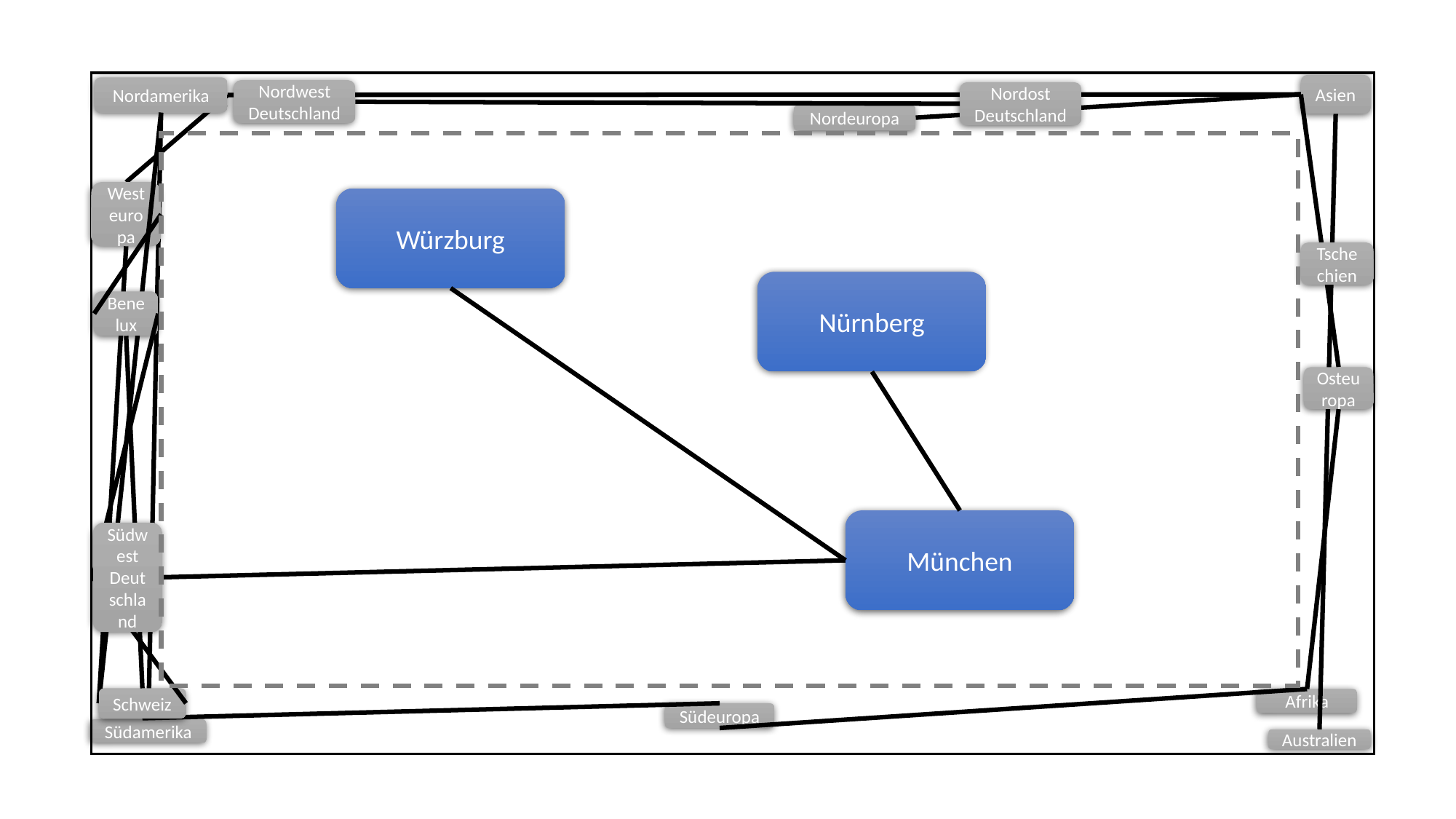

Asien
Nordamerika
Nordwest
Deutschland
Nordost
Deutschland
Nordeuropa

Westeuropa
Würzburg
Tschechien
Nürnberg
Benelux
Osteuropa
München
Südwest
Deutschland
Schweiz
Afrika
Südeuropa
Südamerika
Australien